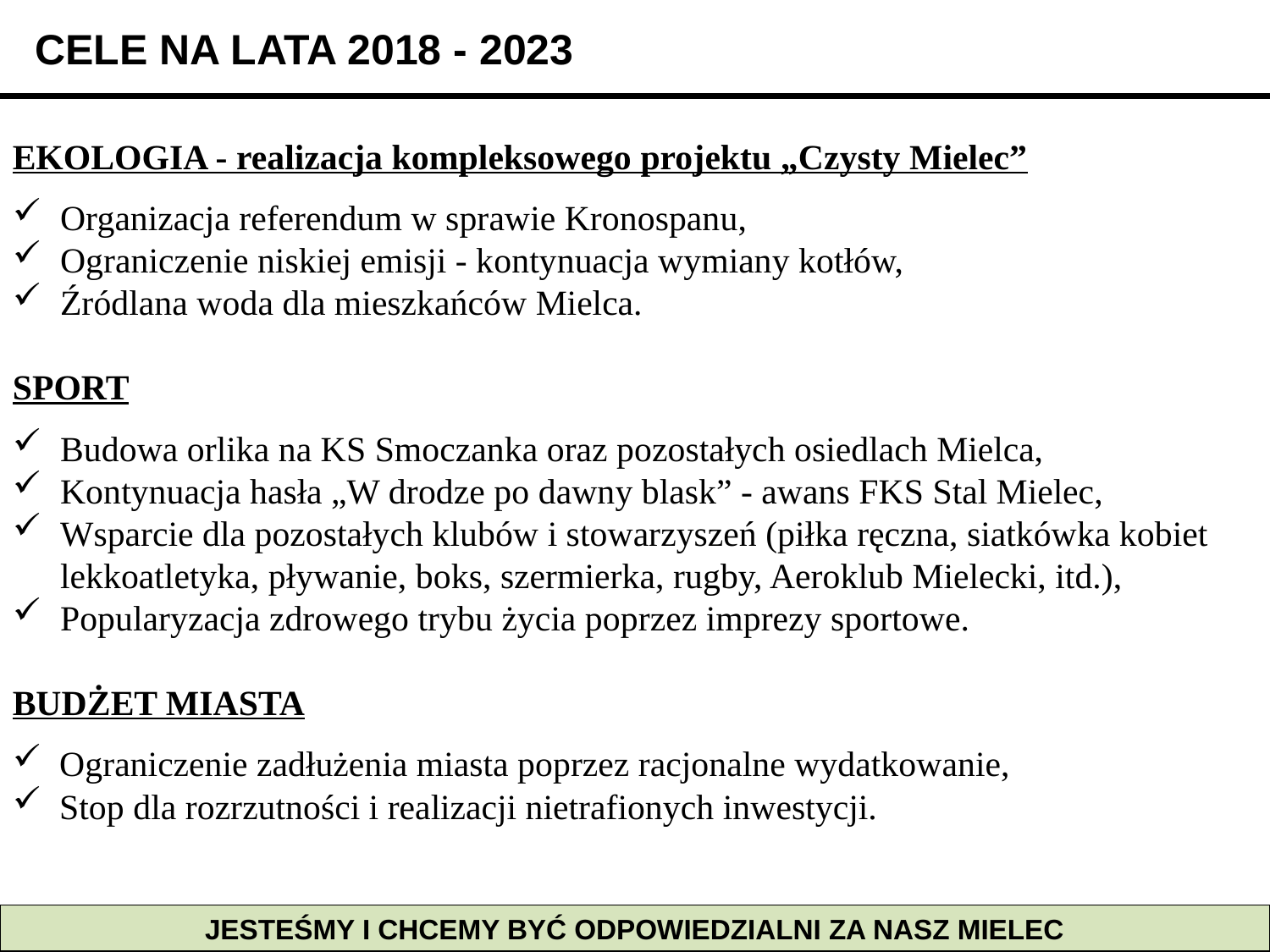

CELE NA LATA 2018 - 2023
EKOLOGIA - realizacja kompleksowego projektu „Czysty Mielec”

Organizacja referendum w sprawie Kronospanu,
Ograniczenie niskiej emisji - kontynuacja wymiany kotłów,
Źródlana woda dla mieszkańców Mielca.
SPORT

Budowa orlika na KS Smoczanka oraz pozostałych osiedlach Mielca,
Kontynuacja hasła „W drodze po dawny blask” - awans FKS Stal Mielec,
Wsparcie dla pozostałych klubów i stowarzyszeń (piłka ręczna, siatkówka kobiet lekkoatletyka, pływanie, boks, szermierka, rugby, Aeroklub Mielecki, itd.),
Popularyzacja zdrowego trybu życia poprzez imprezy sportowe.
BUDŻET MIASTA

  Ograniczenie zadłużenia miasta poprzez racjonalne wydatkowanie,
  Stop dla rozrzutności i realizacji nietrafionych inwestycji.
JESTEŚMY I CHCEMY BYĆ ODPOWIEDZIALNI ZA NASZ MIELEC